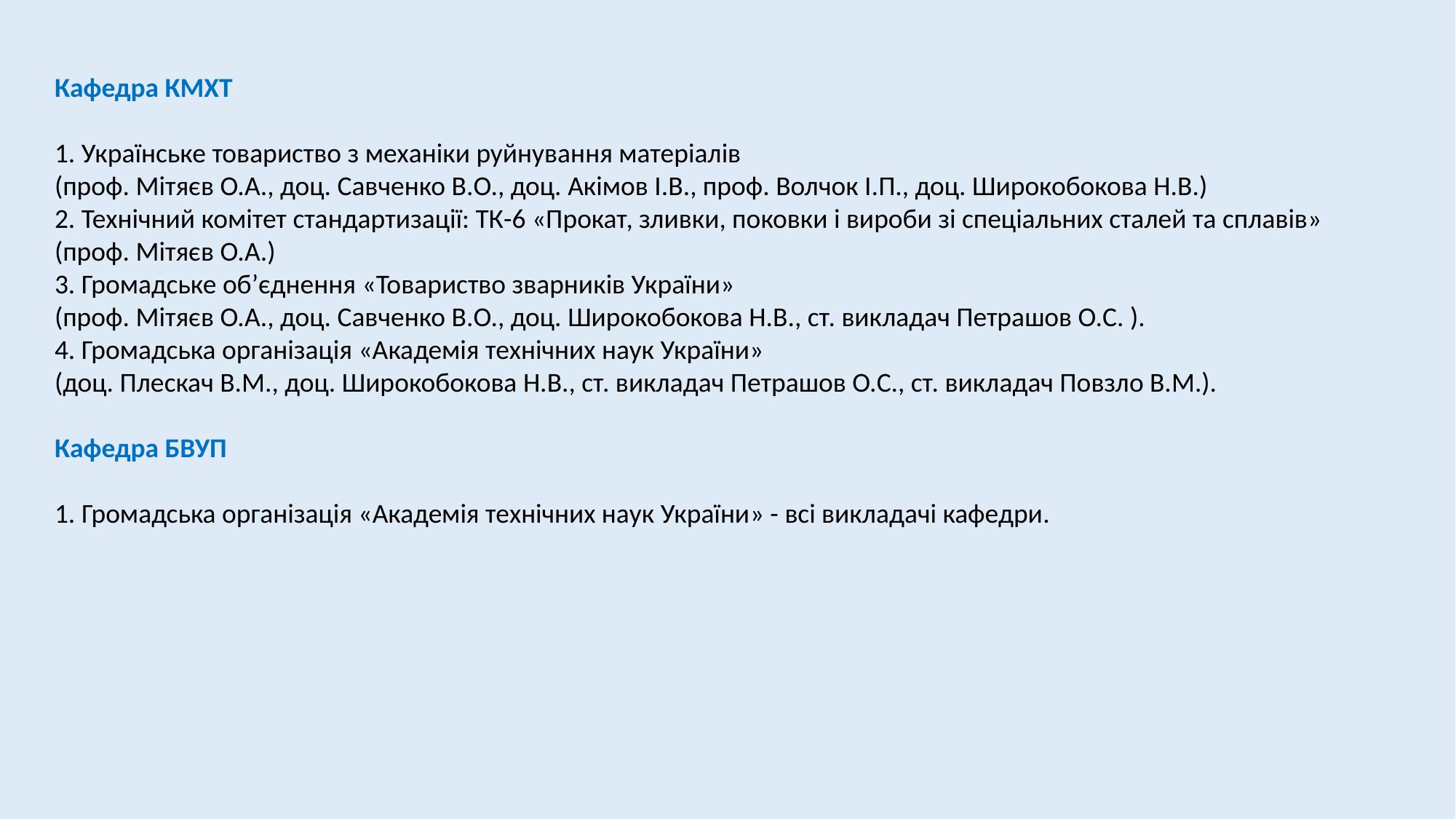

Кафедра КМХТ

1. Українське товариство з механіки руйнування матеріалів
(проф. Мітяєв О.А., доц. Савченко В.О., доц. Акімов І.В., проф. Волчок І.П., доц. Широкобокова Н.В.)
2. Технічний комітет стандартизації: ТК-6 «Прокат, зливки, поковки і вироби зі спеціальних сталей та сплавів» (проф. Мітяєв О.А.)
3. Громадське об’єднення «Товариство зварників України»
(проф. Мітяєв О.А., доц. Савченко В.О., доц. Широкобокова Н.В., ст. викладач Петрашов О.С. ).
4. Громадська організація «Академія технічних наук України»
(доц. Плескач В.М., доц. Широкобокова Н.В., ст. викладач Петрашов О.С., ст. викладач Повзло В.М.).

Кафедра БВУП

1. Громадська організація «Академія технічних наук України» - всі викладачі кафедри.